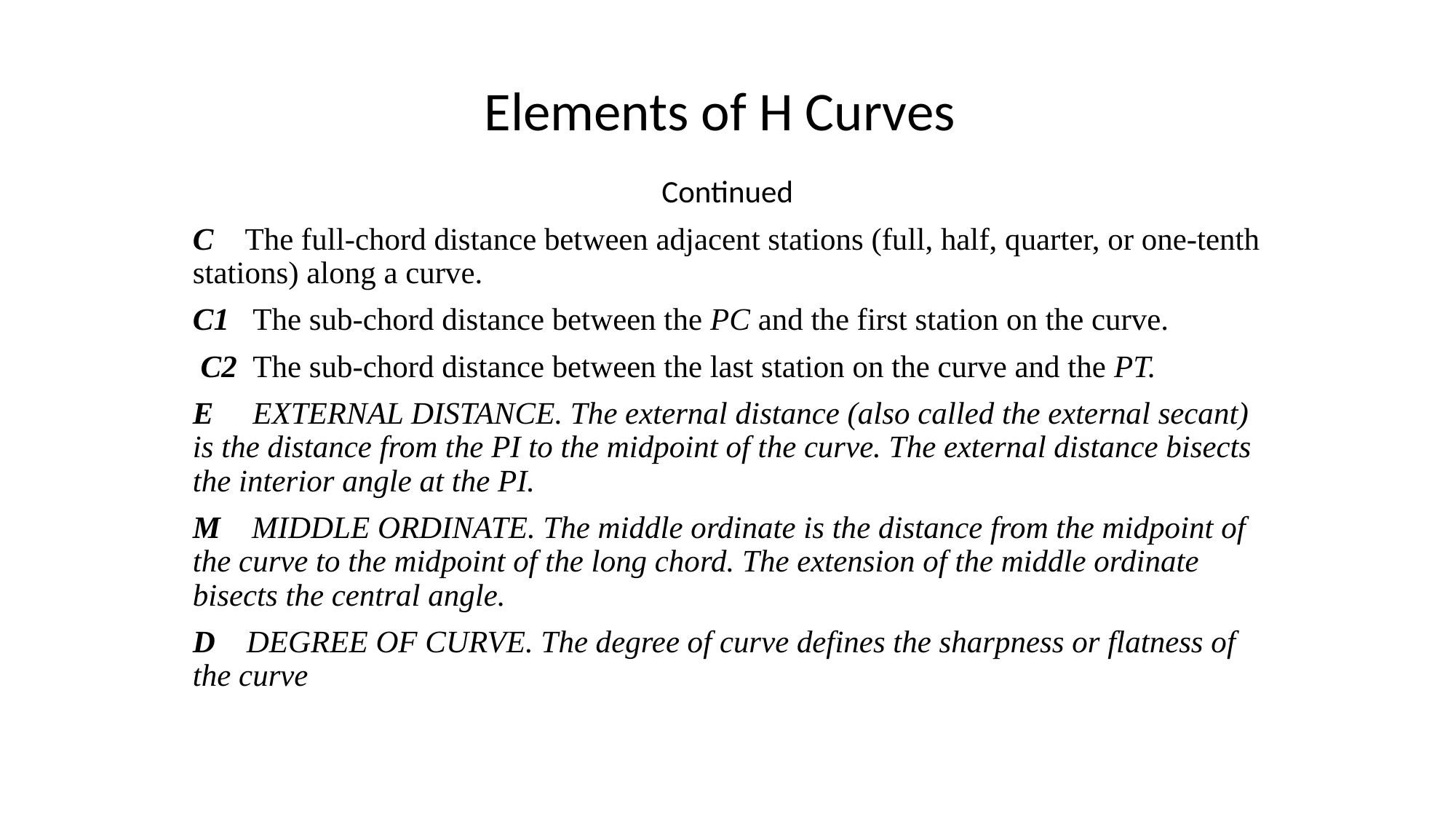

# Elements of H Curves
Continued
C    The full-chord distance between adjacent stations (full, half, quarter, or one-tenth stations) along a curve.
C1   The sub-chord distance between the PC and the first station on the curve.
 C2  The sub-chord distance between the last station on the curve and the PT.
E     EXTERNAL DISTANCE. The external distance (also called the external secant) is the distance from the PI to the midpoint of the curve. The external distance bisects the interior angle at the PI.
M    MIDDLE ORDINATE. The middle ordinate is the distance from the midpoint of the curve to the midpoint of the long chord. The extension of the middle ordinate bisects the central angle.
D    DEGREE OF CURVE. The degree of curve defines the sharpness or flatness of the curve